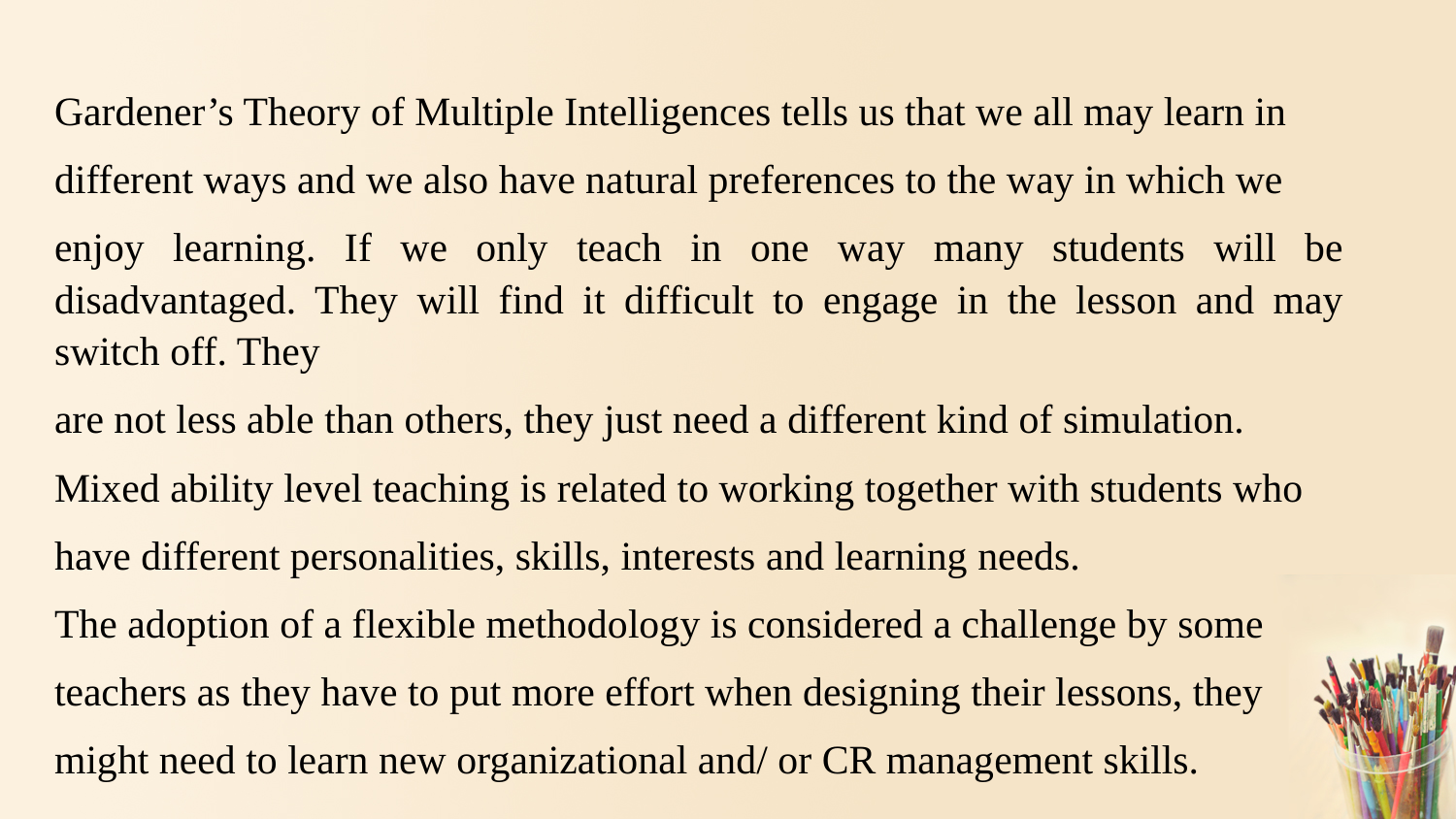

Gardener’s Theory of Multiple Intelligences tells us that we all may learn in
different ways and we also have natural preferences to the way in which we
enjoy learning. If we only teach in one way many students will be disadvantaged. They will find it difficult to engage in the lesson and may switch off. They
are not less able than others, they just need a different kind of simulation.
Mixed ability level teaching is related to working together with students who
have different personalities, skills, interests and learning needs.
The adoption of a flexible methodology is considered a challenge by some
teachers as they have to put more effort when designing their lessons, they
might need to learn new organizational and/ or CR management skills.